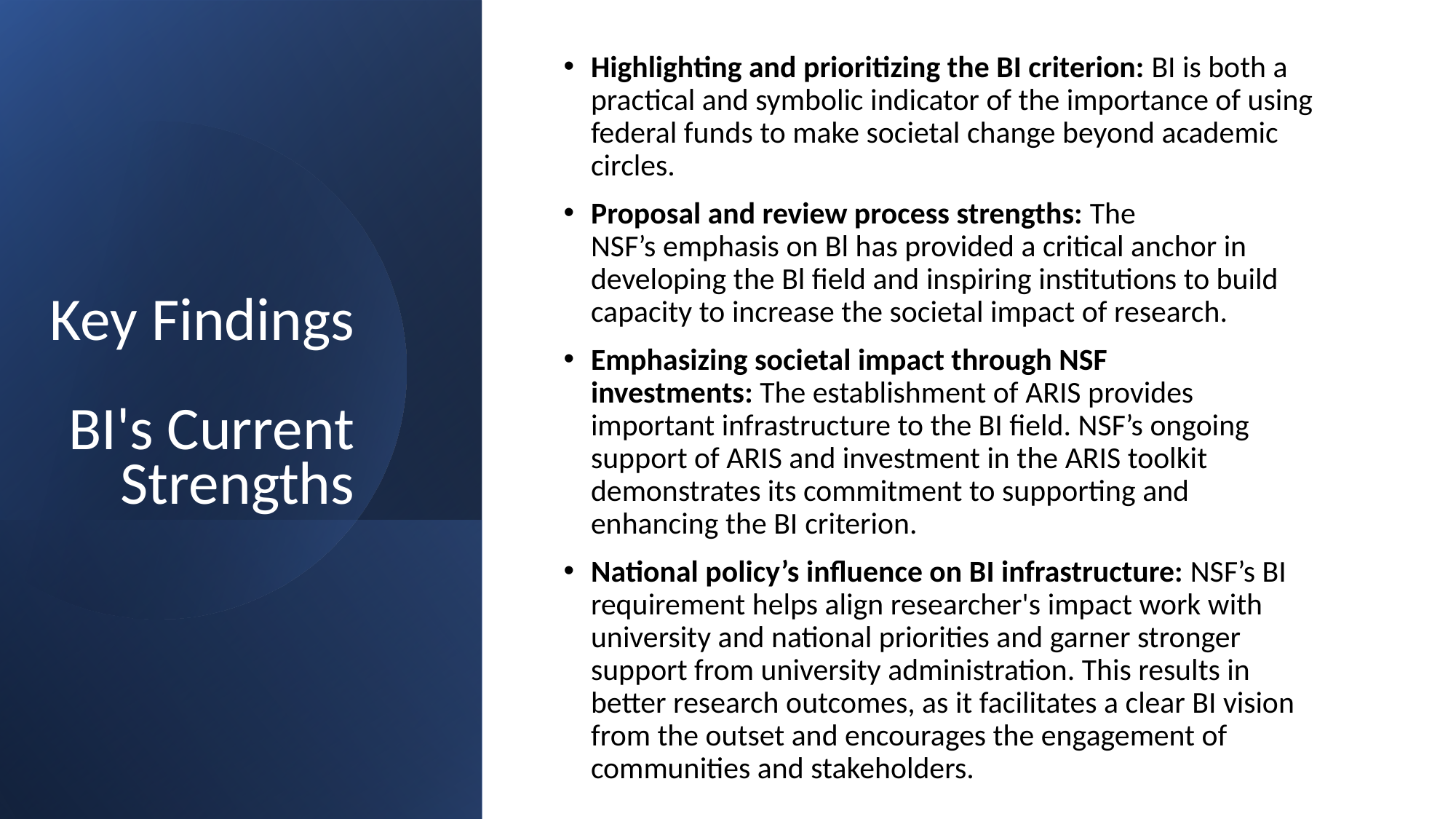

# Key Findings BI's Current Strengths

Highlighting and prioritizing the BI criterion: BI is both a practical and symbolic indicator of the importance of using federal funds to make societal change beyond academic circles.
Proposal and review process strengths: The NSF’s emphasis on Bl has provided a critical anchor in developing the Bl field and inspiring institutions to build capacity to increase the societal impact of research.
Emphasizing societal impact through NSF investments: The establishment of ARIS provides important infrastructure to the BI field. NSF’s ongoing support of ARIS and investment in the ARIS toolkit demonstrates its commitment to supporting and enhancing the BI criterion.
National policy’s influence on BI infrastructure: NSF’s BI requirement helps align researcher's impact work with university and national priorities and garner stronger support from university administration. This results in better research outcomes, as it facilitates a clear BI vision from the outset and encourages the engagement of communities and stakeholders.